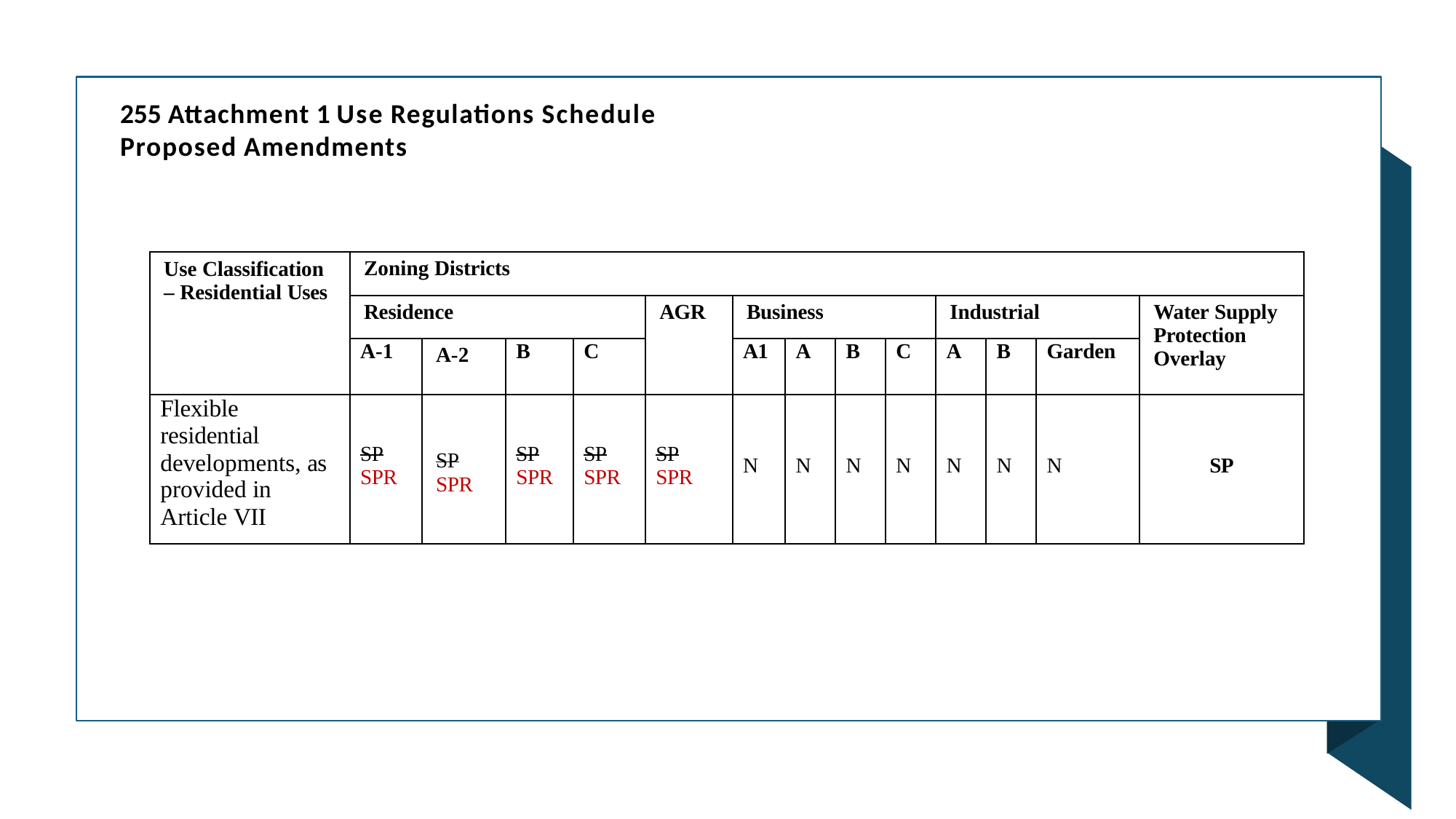

# 255 Attachment 1 Use Regulations Schedule Proposed Amendments
| Use Classification – Residential Uses | Zoning Districts |  |  |  |  |  |  |  |  |  |  |  |  |
| --- | --- | --- | --- | --- | --- | --- | --- | --- | --- | --- | --- | --- | --- |
|  | Residence |  |  |  | AGR | Business |  |  |  | Industrial |  |  | Water Supply Protection Overlay |
|  | A-1 | A-2 | B | C |  | A1 | A | B | C | A | B | Garden |  |
| Flexible residential developments, as provided in Article VII | SP SPR | SP SPR | SP SPR | SP SPR | SP SPR | N | N | N | N | N | N | N | SP |